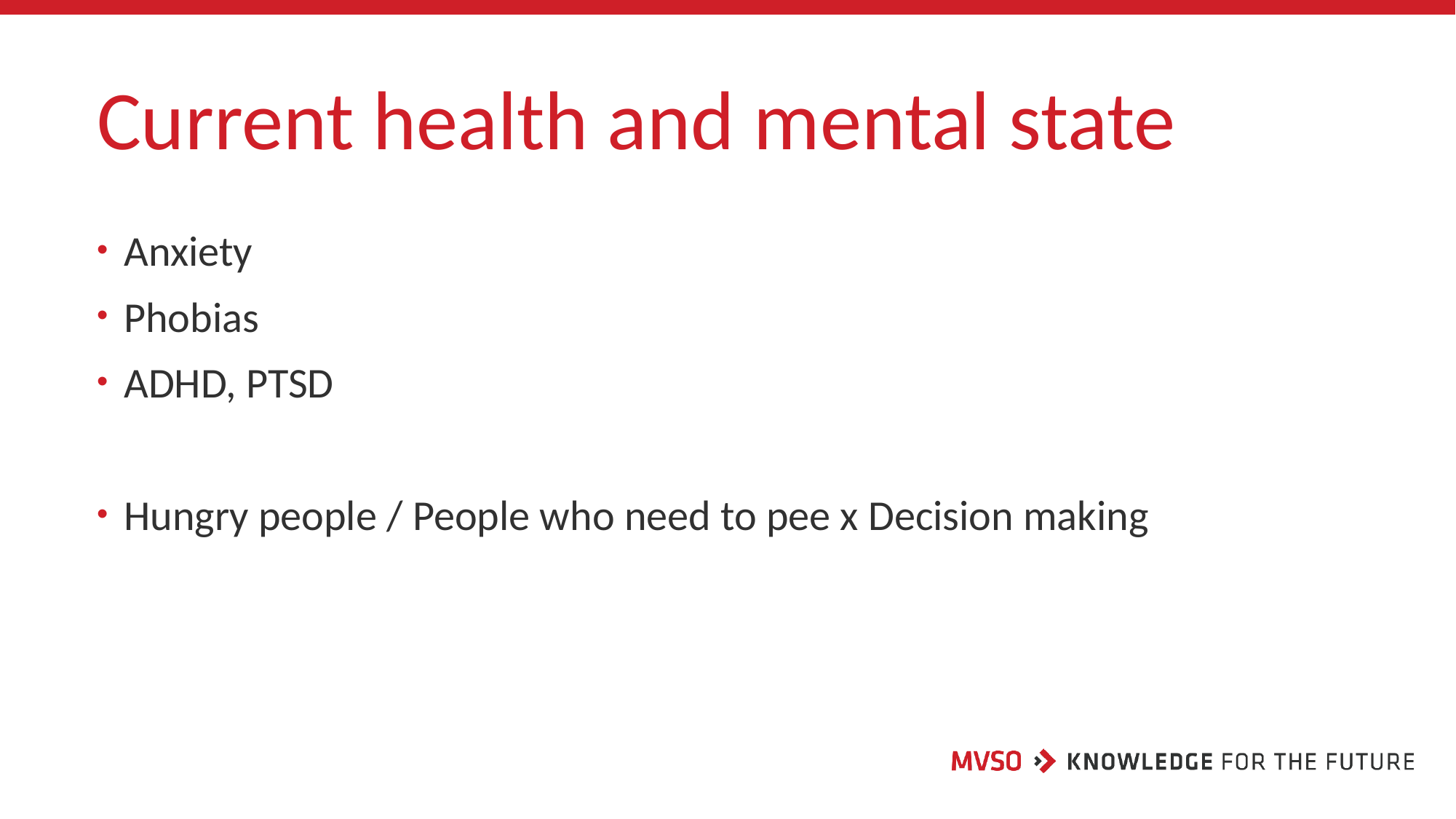

# Current health and mental state
Anxiety
Phobias
ADHD, PTSD

Hungry people / People who need to pee x Decision making